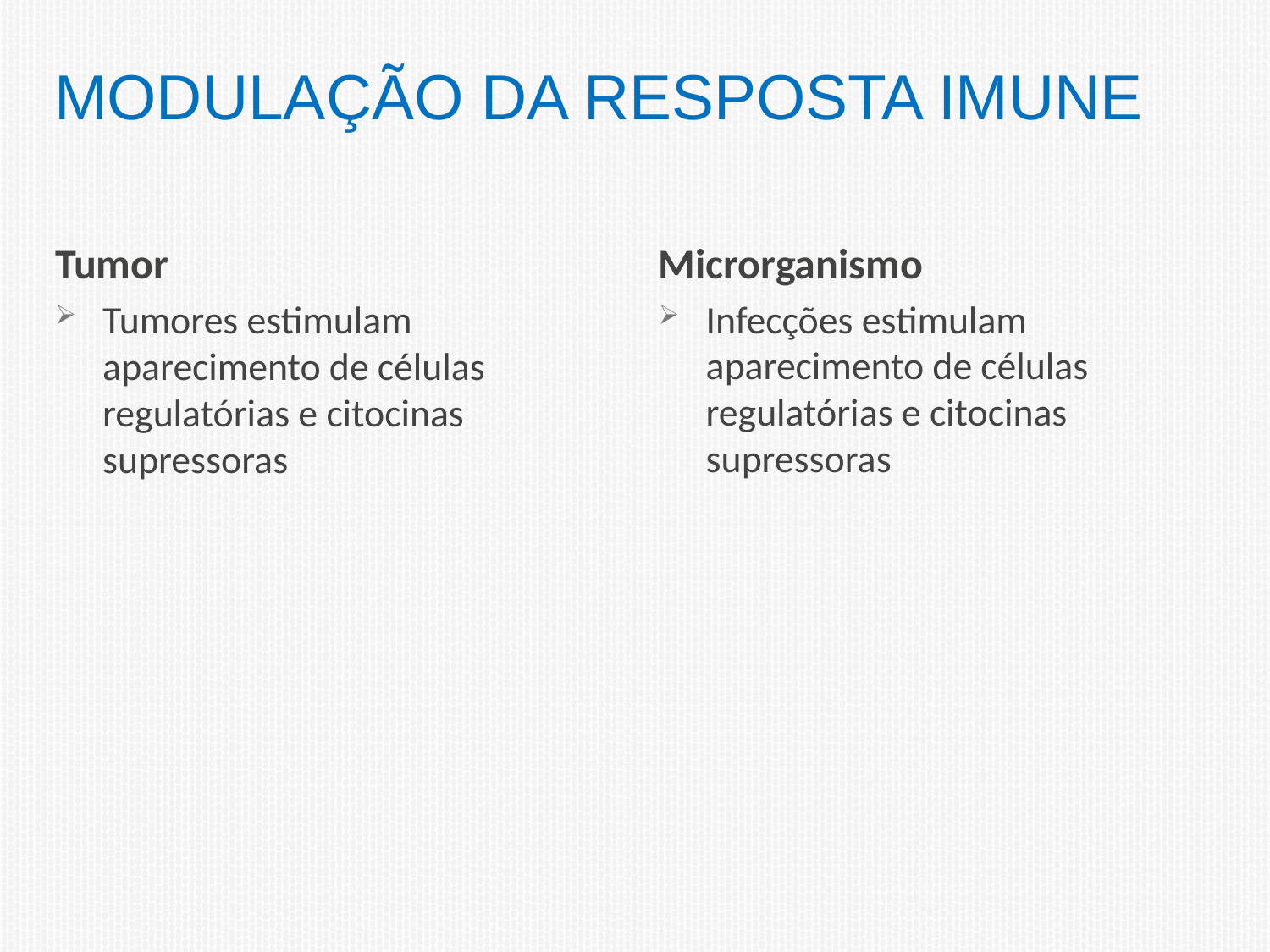

# modulação da resposta imune
Microrganismo
Infecções estimulam aparecimento de células regulatórias e citocinas supressoras

Tumor
Tumores estimulam aparecimento de células regulatórias e citocinas supressoras